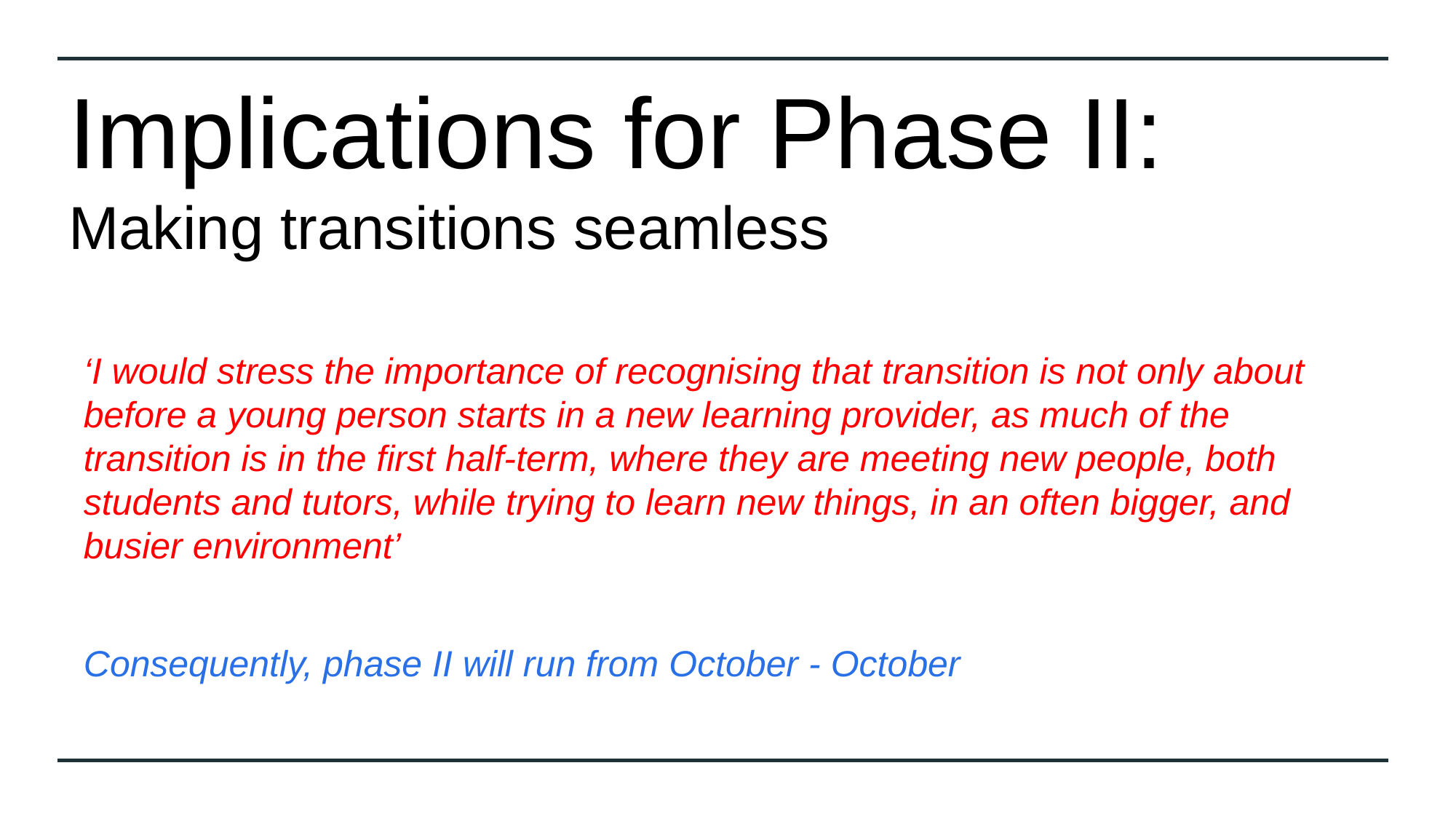

# Implications for Phase II: Making transitions seamless
‘I would stress the importance of recognising that transition is not only about before a young person starts in a new learning provider, as much of the transition is in the first half-term, where they are meeting new people, both students and tutors, while trying to learn new things, in an often bigger, and busier environment’

Consequently, phase II will run from October - October